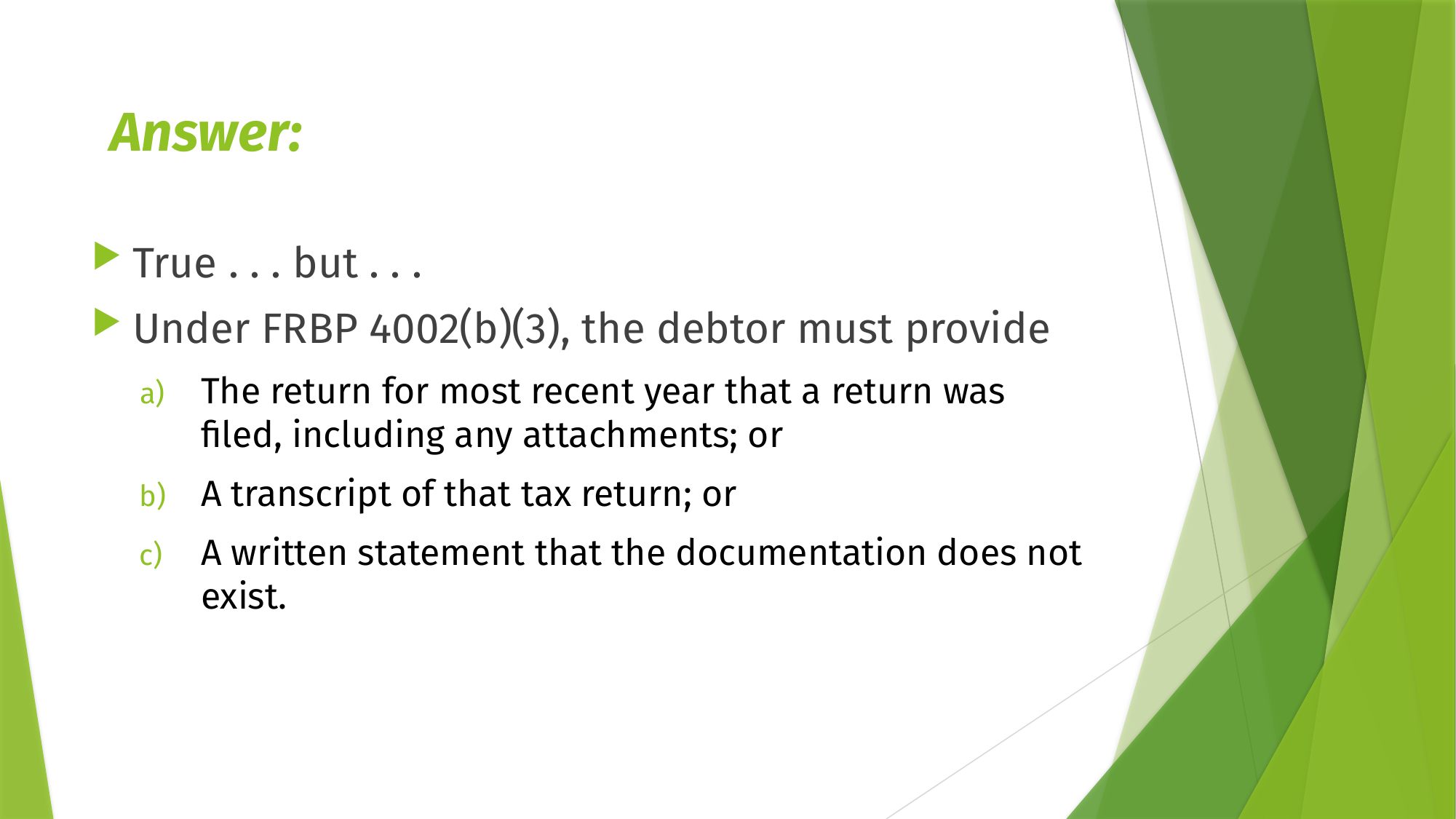

Answer:
True . . . but . . .
Under FRBP 4002(b)(3), the debtor must provide
The return for most recent year that a return was filed, including any attachments; or
A transcript of that tax return; or
A written statement that the documentation does not exist.